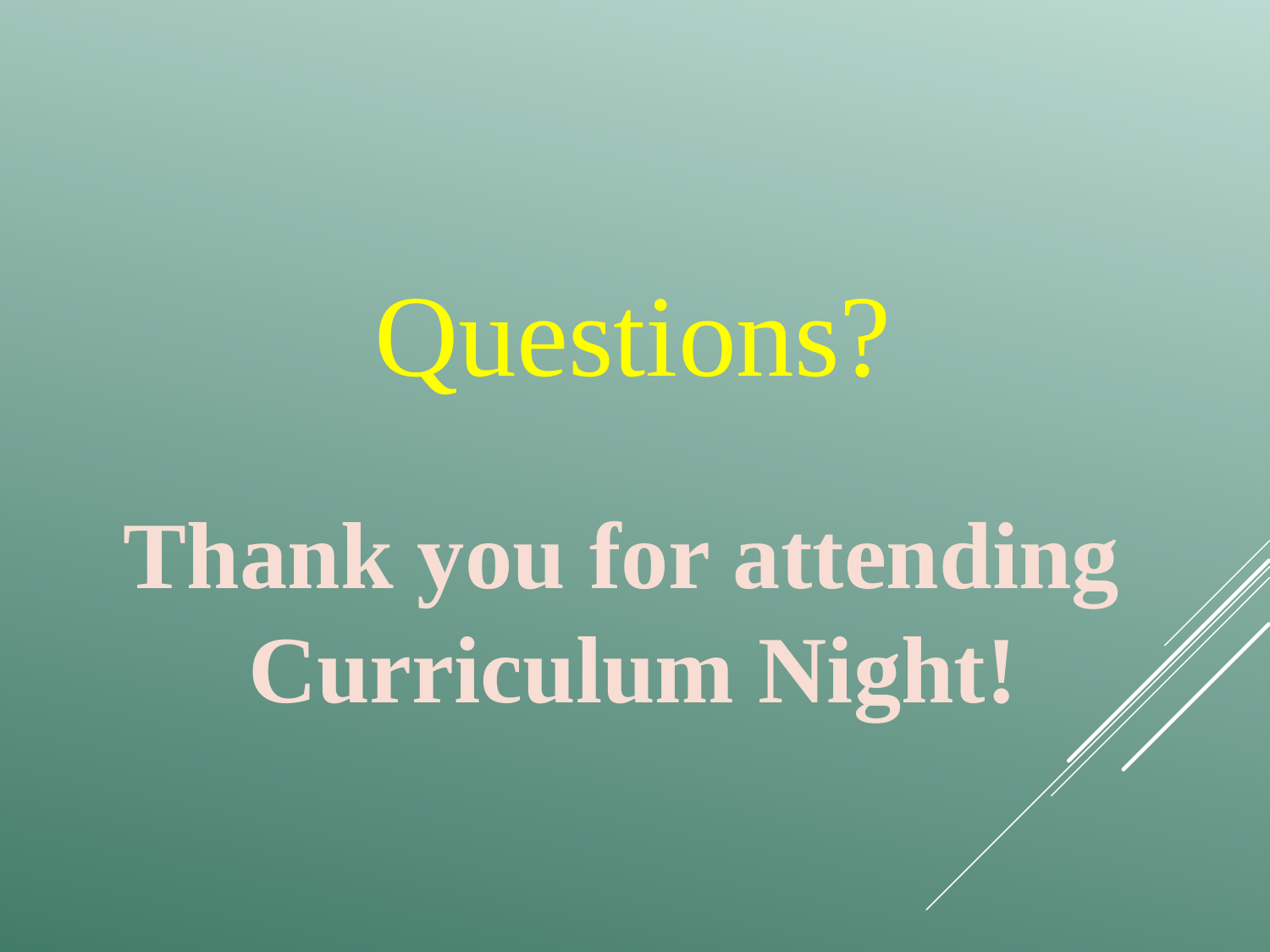

Questions?
Thank you for attending
Curriculum Night!